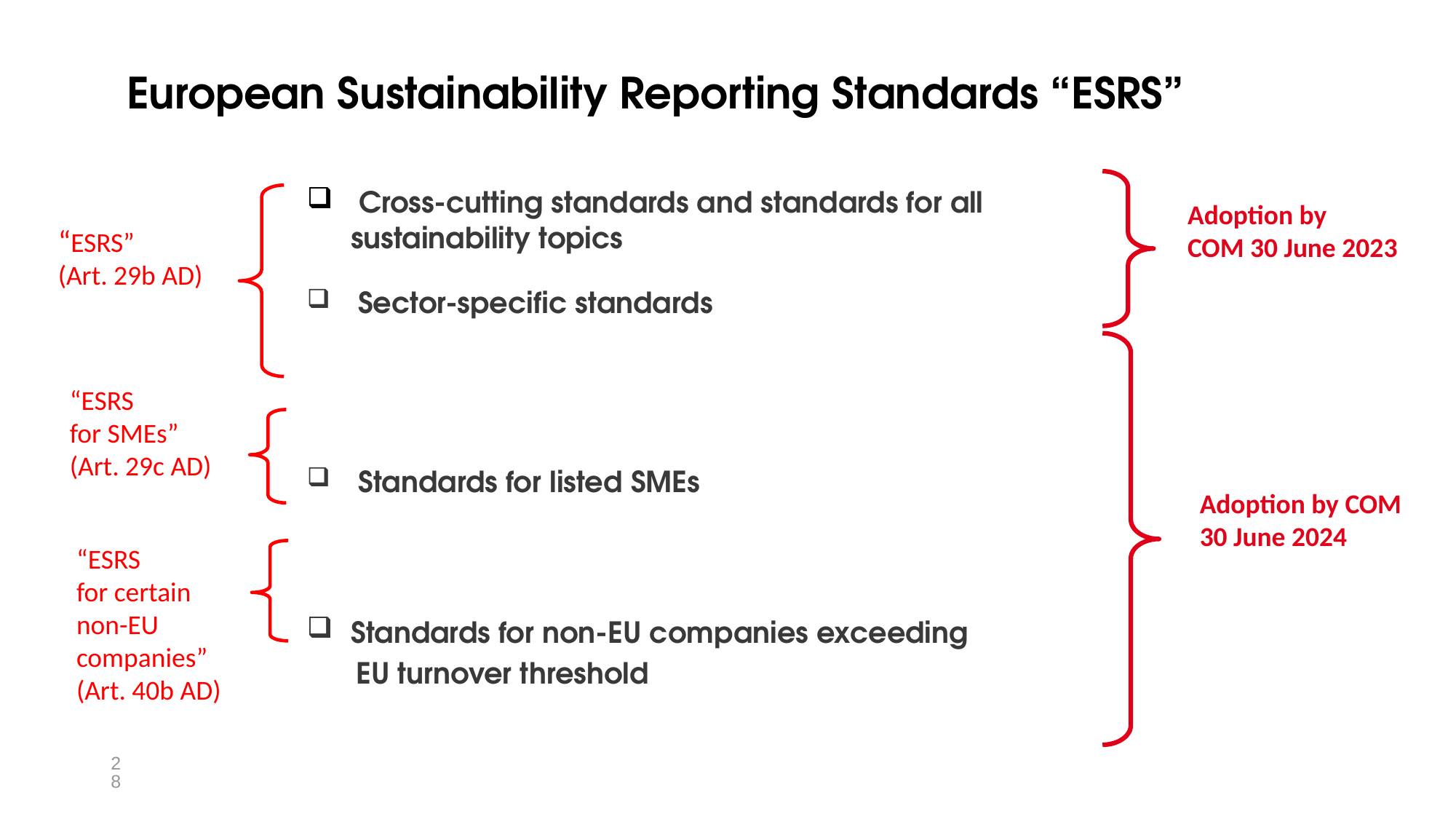

# European Sustainability Reporting Standards “ESRS”

 Cross-cutting standards and standards for all sustainability topics

 Sector-specific standards

 Standards for listed SMEs

Standards for non-EU companies exceeding
      EU turnover threshold

Adoption by
COM 30 June 2023
“ESRS”
(Art. 29b AD)

“ESRS
for SMEs”
(Art. 29c AD)

Adoption by COM 30 June 2024
“ESRS
for certain
non-EU companies”
(Art. 40b AD)

28